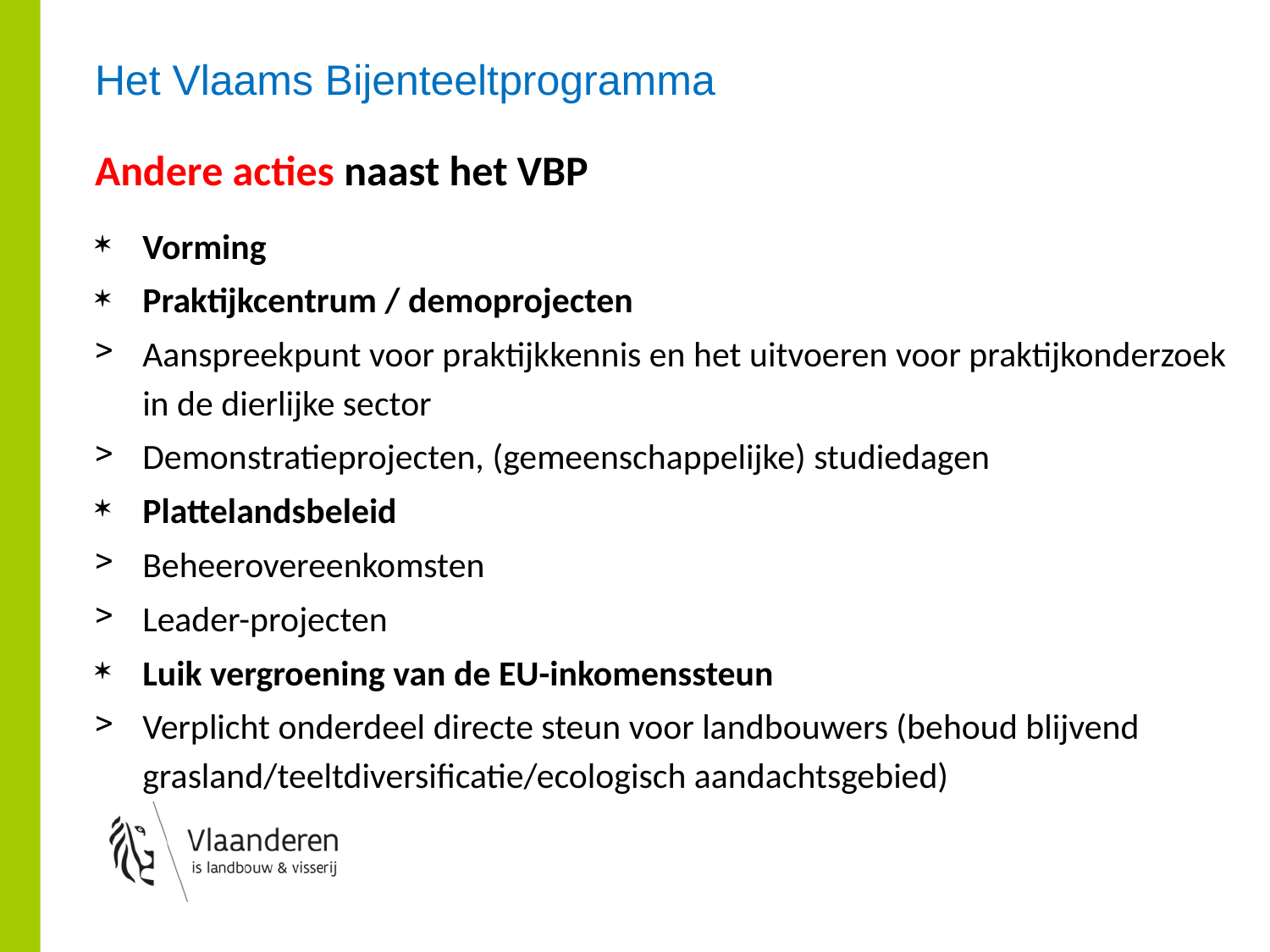

# Het Vlaams Bijenteeltprogramma
Andere acties naast het VBP
Vorming
Praktijkcentrum / demoprojecten
Aanspreekpunt voor praktijkkennis en het uitvoeren voor praktijkonderzoek in de dierlijke sector
Demonstratieprojecten, (gemeenschappelijke) studiedagen
Plattelandsbeleid
Beheerovereenkomsten
Leader-projecten
Luik vergroening van de EU-inkomenssteun
Verplicht onderdeel directe steun voor landbouwers (behoud blijvend  grasland/teeltdiversificatie/ecologisch aandachtsgebied)